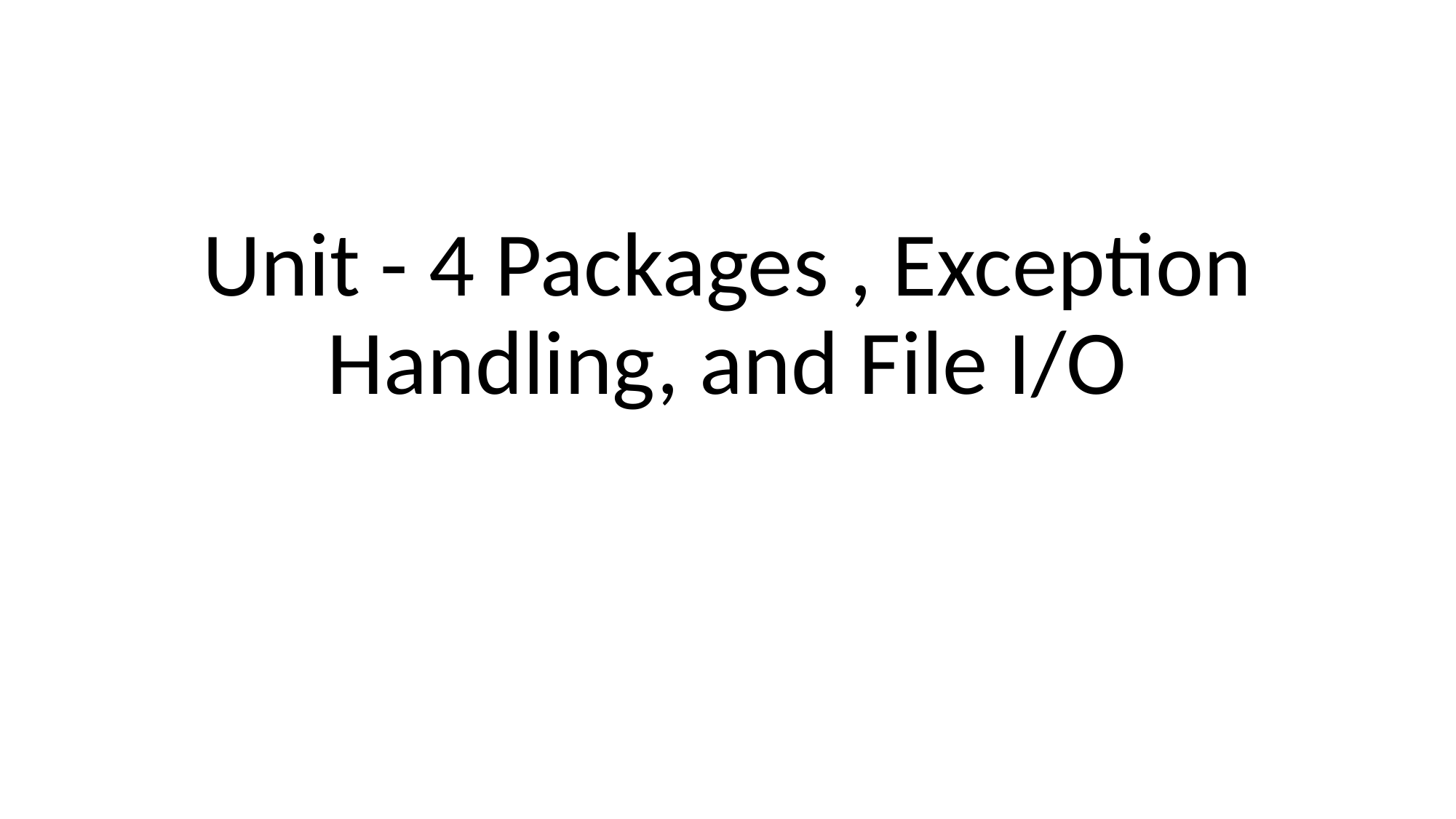

# Unit - 4 Packages , Exception Handling, and File I/O